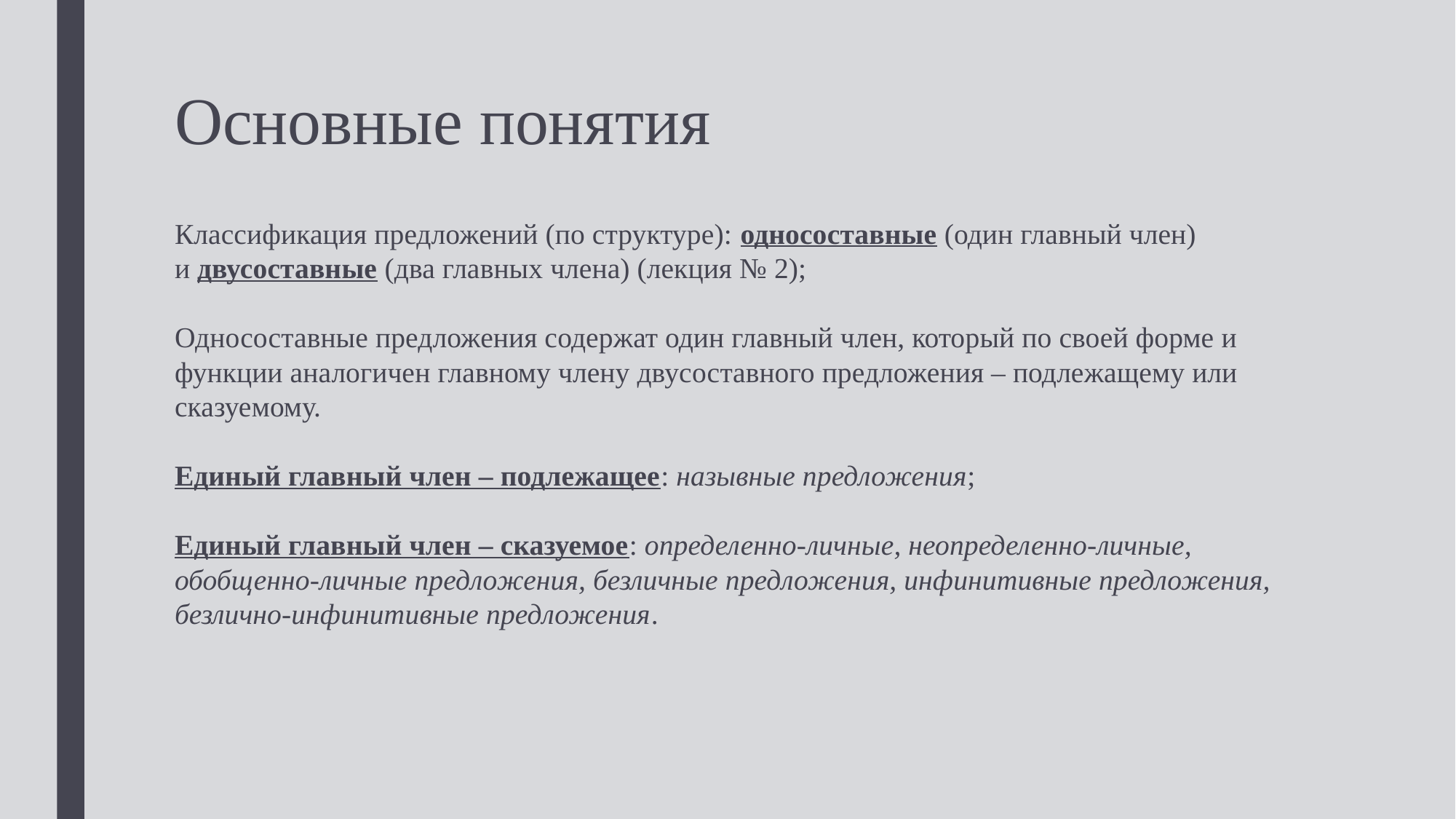

# Основные понятия
Классификация предложений (по структуре): односоставные (один главный член) и двусоставные (два главных члена) (лекция № 2);

Односоставные предложения содержат один главный член, который по своей форме и функции аналогичен главному члену двусоставного предложения – подлежащему или сказуемому.

Единый главный член – подлежащее: назывные предложения;

Единый главный член – сказуемое: определенно-личные, неопределенно-личные, обобщенно-личные предложения, безличные предложения, инфинитивные предложения, безлично-инфинитивные предложения.